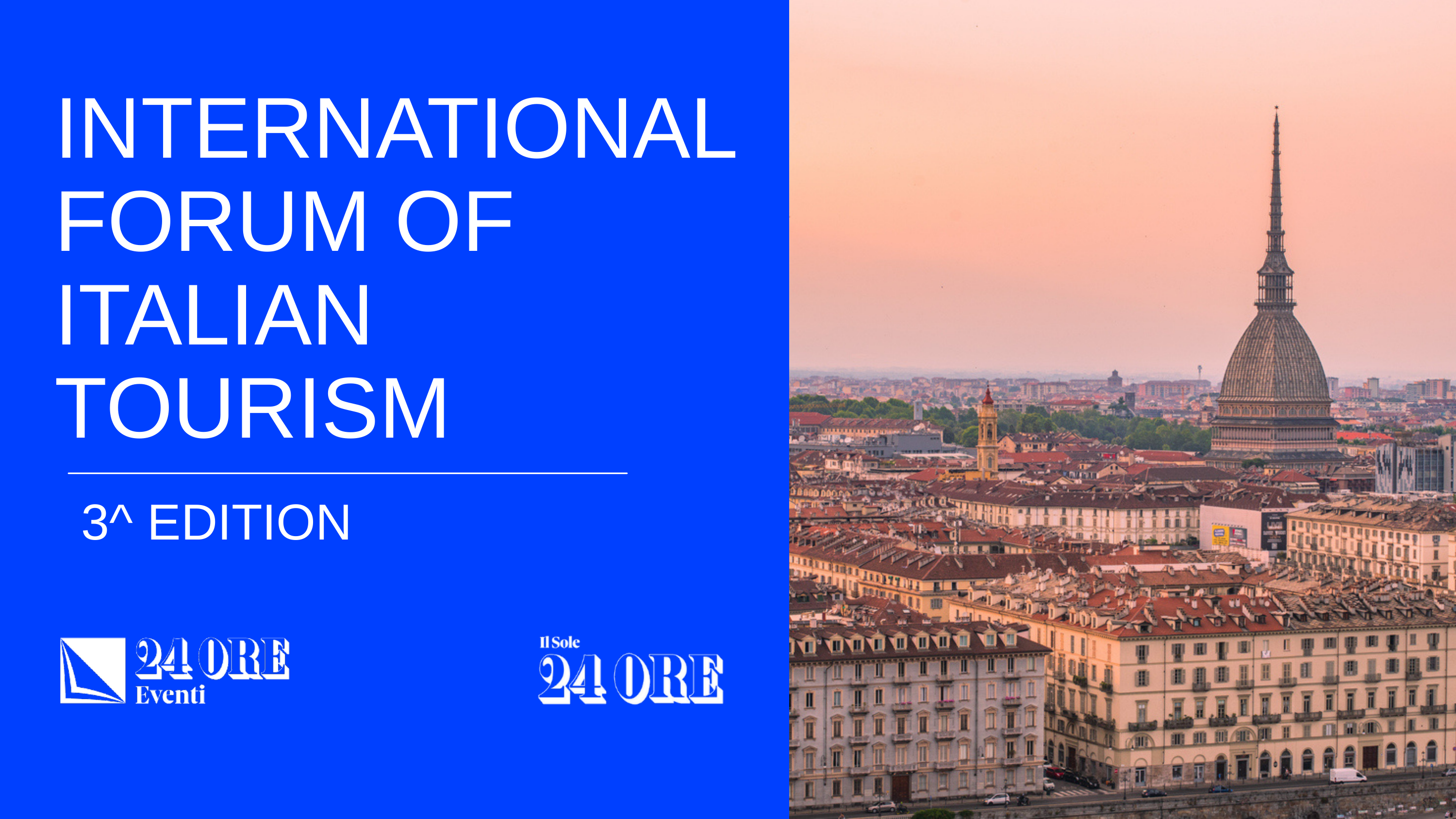

INTERNATIONAL FORUM OF ITALIAN TOURISM

3^ EDITION